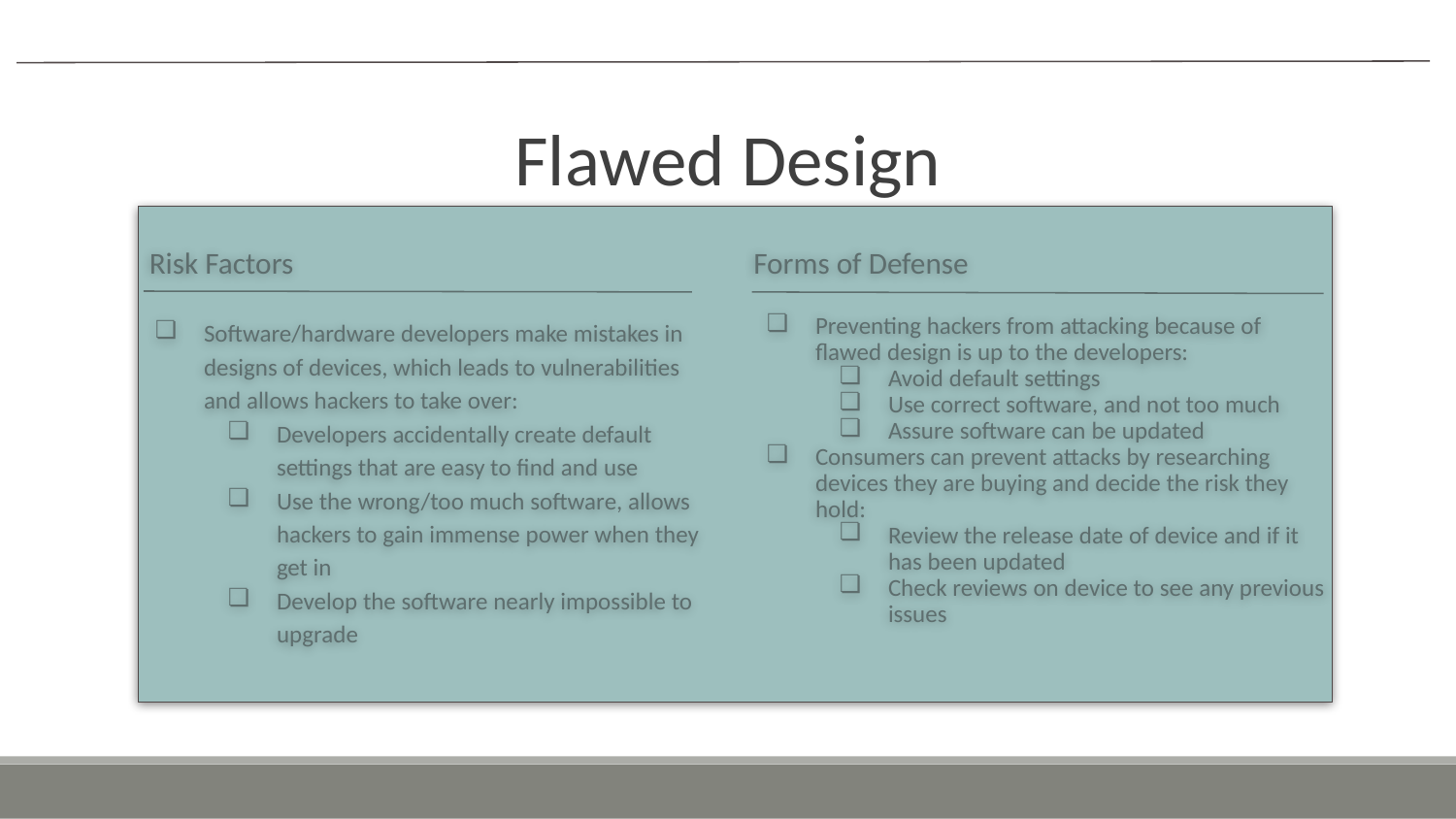

# Flawed Design

Risk Factors
Forms of Defense
Software/hardware developers make mistakes in designs of devices, which leads to vulnerabilities and allows hackers to take over:
Developers accidentally create default settings that are easy to find and use
Use the wrong/too much software, allows hackers to gain immense power when they get in
Develop the software nearly impossible to upgrade
Preventing hackers from attacking because of flawed design is up to the developers:
Avoid default settings
Use correct software, and not too much
Assure software can be updated
Consumers can prevent attacks by researching devices they are buying and decide the risk they hold:
Review the release date of device and if it has been updated
Check reviews on device to see any previous issues